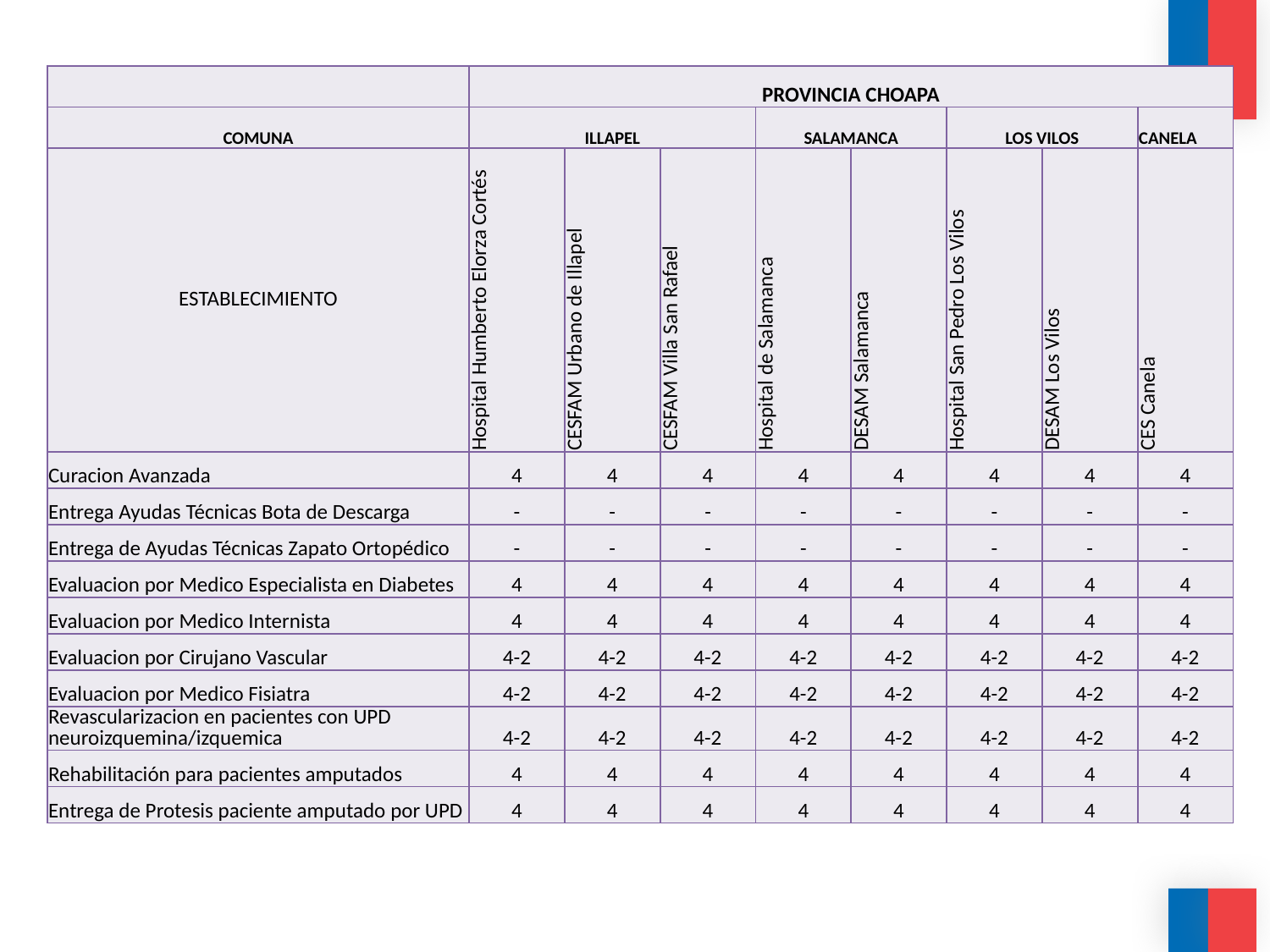

|  | PROVINCIA CHOAPA |  |  |  |  |  |  |  |
| --- | --- | --- | --- | --- | --- | --- | --- | --- |
| COMUNA | ILLAPEL |  |  | SALAMANCA |  | LOS VILOS |  | CANELA |
| ESTABLECIMIENTO | Hospital Humberto Elorza Cortés | CESFAM Urbano de Illapel | CESFAM Villa San Rafael | Hospital de Salamanca | DESAM Salamanca | Hospital San Pedro Los Vilos | DESAM Los Vilos | CES Canela |
| Curacion Avanzada | 4 | 4 | 4 | 4 | 4 | 4 | 4 | 4 |
| Entrega Ayudas Técnicas Bota de Descarga | - | - | - | - | - | - | - | - |
| Entrega de Ayudas Técnicas Zapato Ortopédico | - | - | - | - | - | - | - | - |
| Evaluacion por Medico Especialista en Diabetes | 4 | 4 | 4 | 4 | 4 | 4 | 4 | 4 |
| Evaluacion por Medico Internista | 4 | 4 | 4 | 4 | 4 | 4 | 4 | 4 |
| Evaluacion por Cirujano Vascular | 4-2 | 4-2 | 4-2 | 4-2 | 4-2 | 4-2 | 4-2 | 4-2 |
| Evaluacion por Medico Fisiatra | 4-2 | 4-2 | 4-2 | 4-2 | 4-2 | 4-2 | 4-2 | 4-2 |
| Revascularizacion en pacientes con UPD neuroizquemina/izquemica | 4-2 | 4-2 | 4-2 | 4-2 | 4-2 | 4-2 | 4-2 | 4-2 |
| Rehabilitación para pacientes amputados | 4 | 4 | 4 | 4 | 4 | 4 | 4 | 4 |
| Entrega de Protesis paciente amputado por UPD | 4 | 4 | 4 | 4 | 4 | 4 | 4 | 4 |